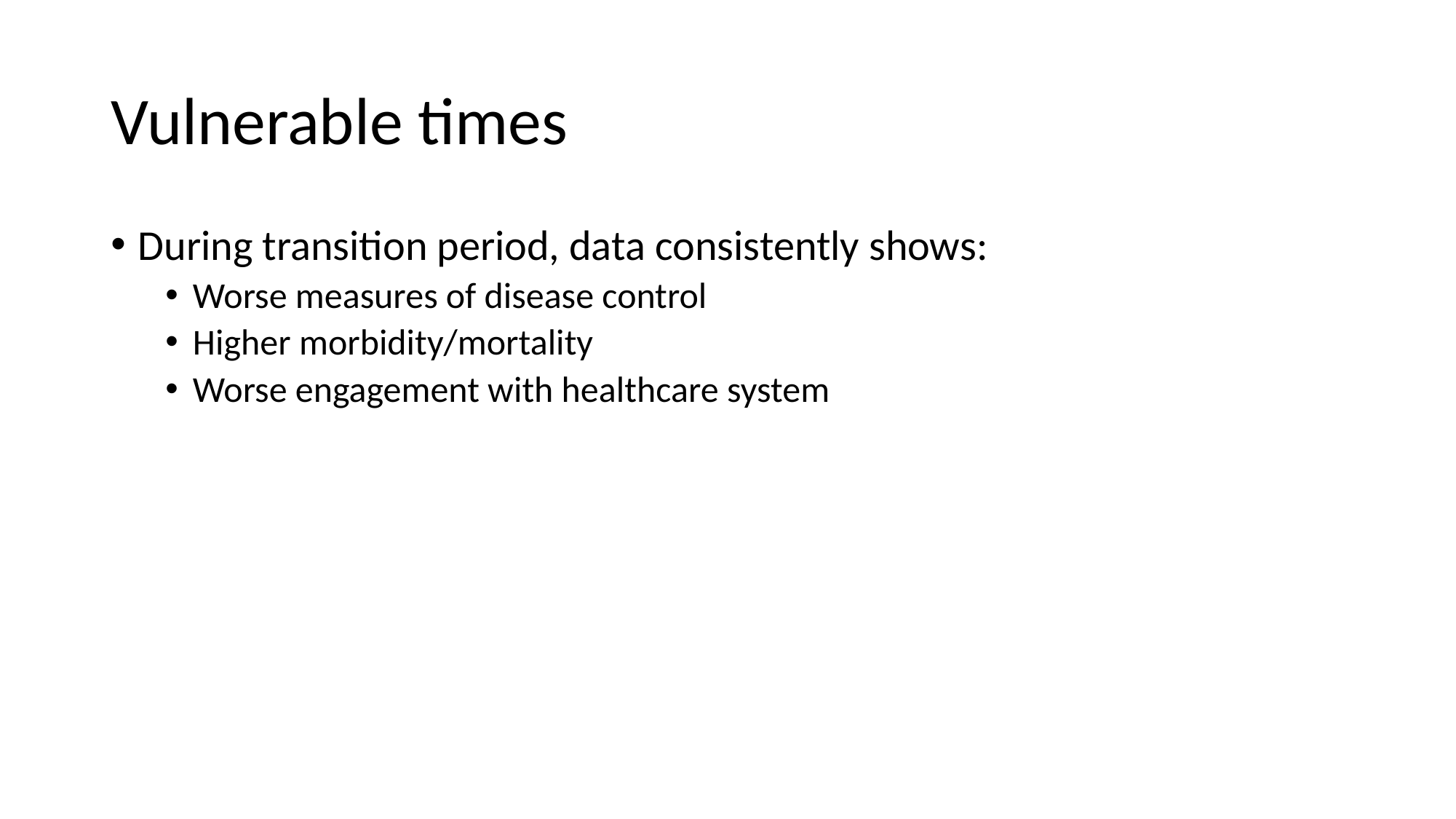

# Vulnerable times
During transition period, data consistently shows:
Worse measures of disease control
Higher morbidity/mortality
Worse engagement with healthcare system